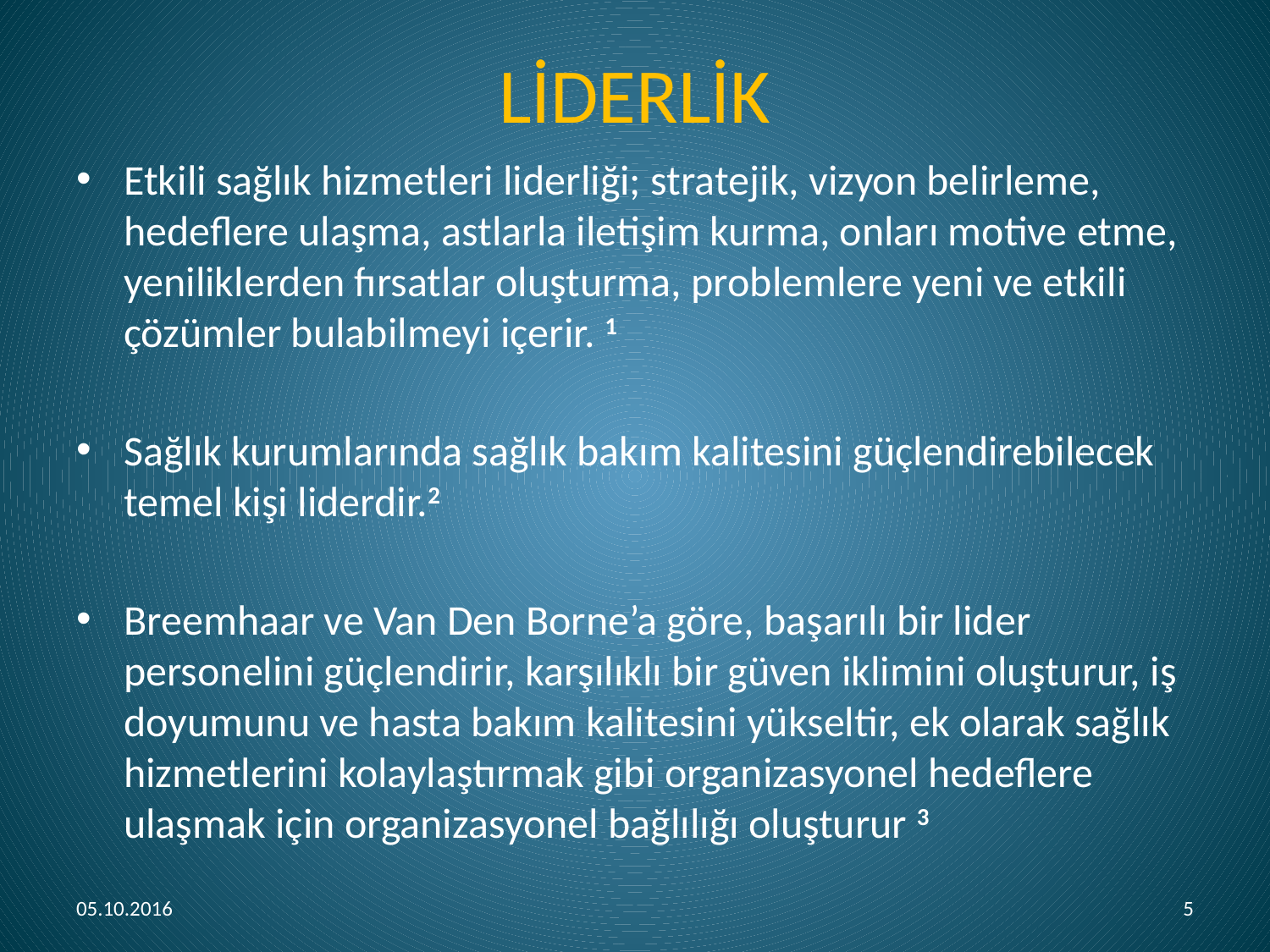

# LİDERLİK
Etkili sağlık hizmetleri liderliği; stratejik, vizyon belirleme, hedeflere ulaşma, astlarla iletişim kurma, onları motive etme, yeniliklerden fırsatlar oluşturma, problemlere yeni ve etkili çözümler bulabilmeyi içerir. 1

Sağlık kurumlarında sağlık bakım kalitesini güçlendirebilecek temel kişi liderdir.2

Breemhaar ve Van Den Borne’a göre, başarılı bir lider personelini güçlendirir, karşılıklı bir güven iklimini oluşturur, iş doyumunu ve hasta bakım kalitesini yükseltir, ek olarak sağlık hizmetlerini kolaylaştırmak gibi organizasyonel hedeflere ulaşmak için organizasyonel bağlılığı oluşturur 3
05.10.2016
5